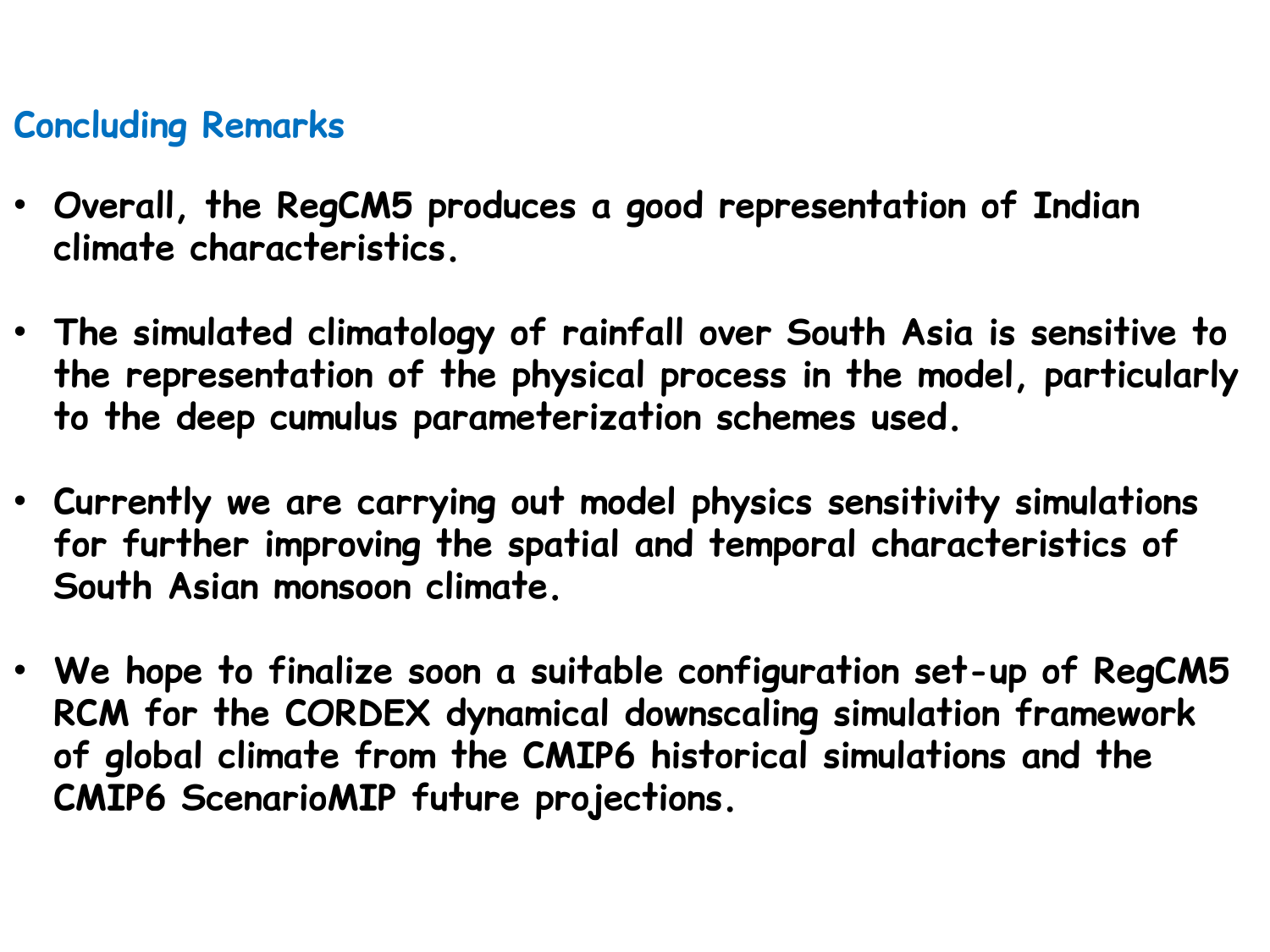

Concluding Remarks

Overall, the RegCM5 produces a good representation of Indian climate characteristics.

The simulated climatology of rainfall over South Asia is sensitive to the representation of the physical process in the model, particularly to the deep cumulus parameterization schemes used.

Currently we are carrying out model physics sensitivity simulations for further improving the spatial and temporal characteristics of South Asian monsoon climate.

We hope to finalize soon a suitable configuration set-up of RegCM5 RCM for the CORDEX dynamical downscaling simulation framework of global climate from the CMIP6 historical simulations and the CMIP6 ScenarioMIP future projections.